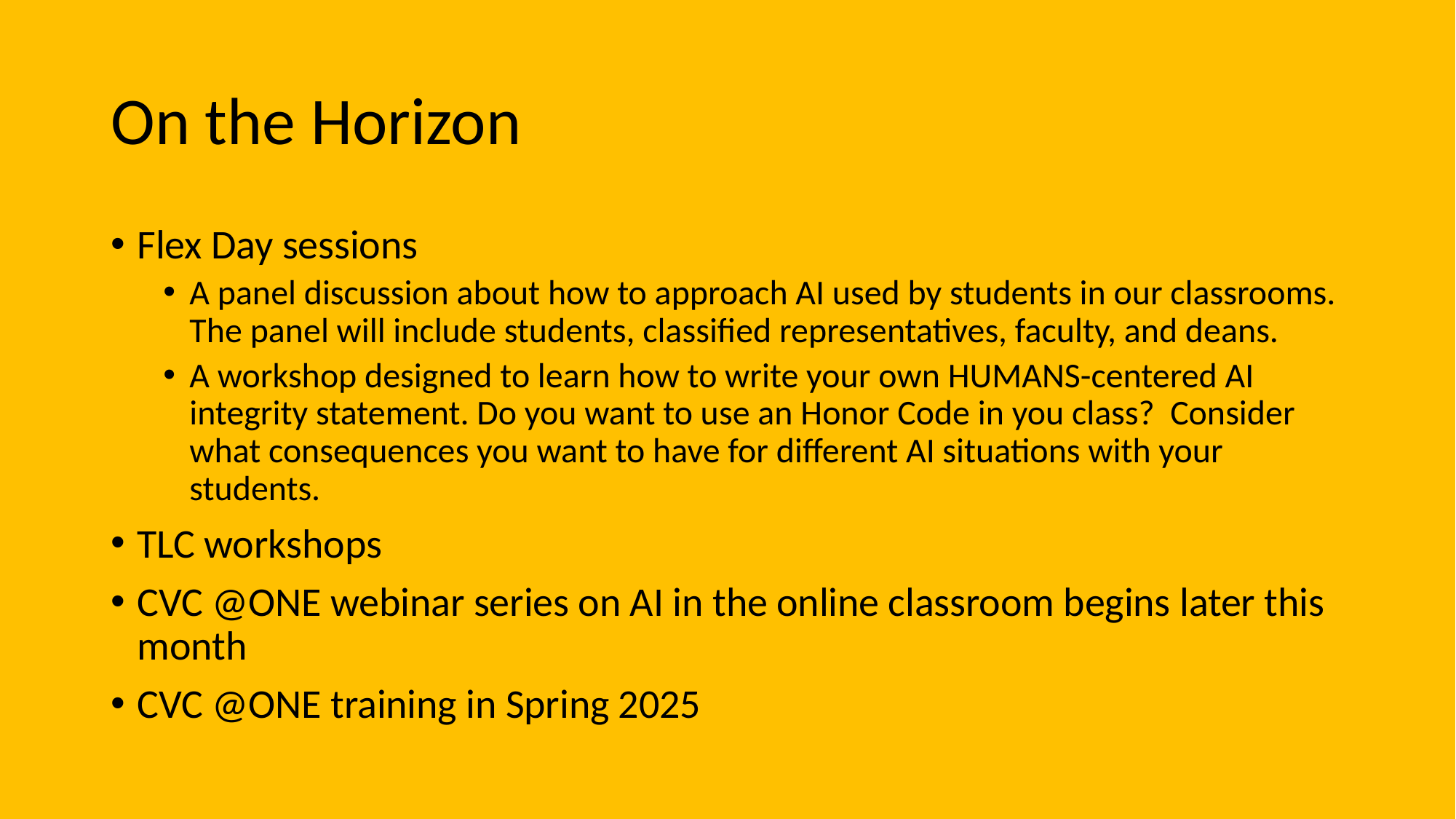

# On the Horizon
Flex Day sessions
A panel discussion about how to approach AI used by students in our classrooms. The panel will include students, classified representatives, faculty, and deans.
A workshop designed to learn how to write your own HUMANS-centered AI integrity statement. Do you want to use an Honor Code in you class?  Consider what consequences you want to have for different AI situations with your students.
TLC workshops
CVC @ONE webinar series on AI in the online classroom begins later this month
CVC @ONE training in Spring 2025